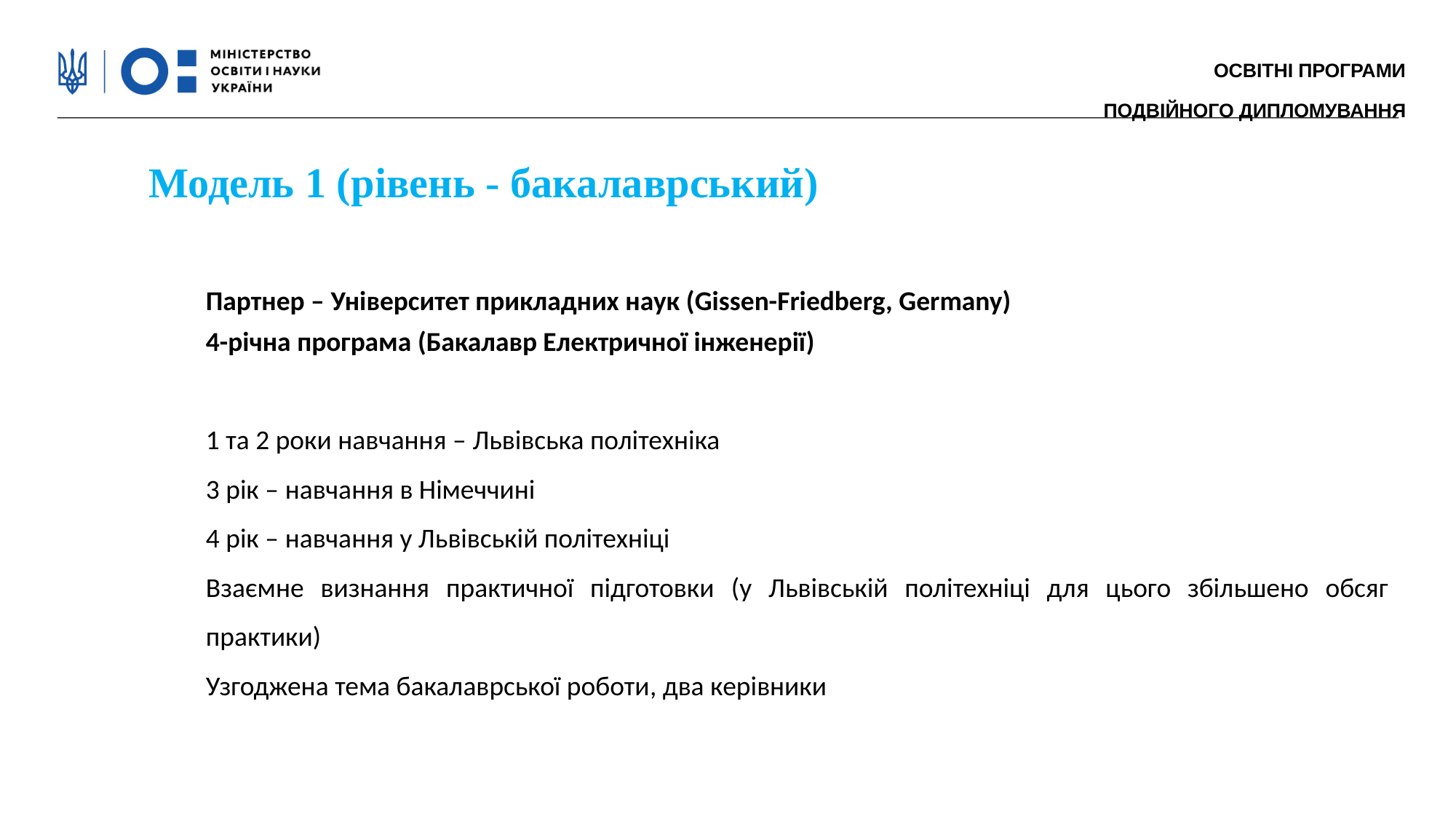

ОСВІТНІ ПРОГРАМИ
ПОДВІЙНОГО ДИПЛОМУВАННЯ
Модель 1 (рівень - бакалаврський)
Партнер – Університет прикладних наук (Gissen-Friedberg, Germany)
4-річна програма (Бакалавр Електричної інженерії)

1 та 2 роки навчання – Львівська політехніка
3 рік – навчання в Німеччині
4 рік – навчання у Львівській політехніці
Взаємне визнання практичної підготовки (у Львівській політехніці для цього збільшено обсяг практики)
Узгоджена тема бакалаврської роботи, два керівники